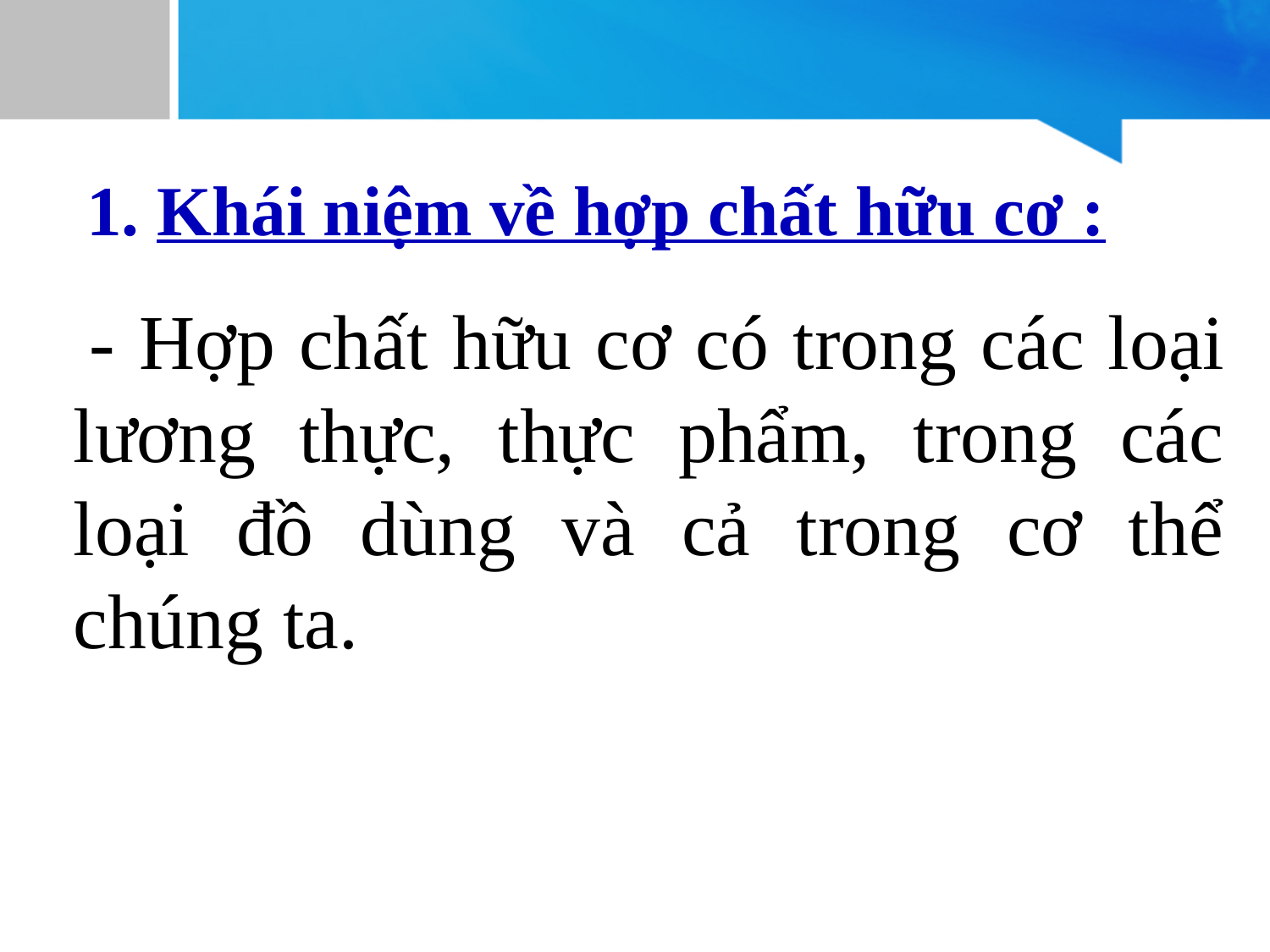

1. Khái niệm về hợp chất hữu cơ :

 - Hợp chất hữu cơ có trong các loại lương thực, thực phẩm, trong các loại đồ dùng và cả trong cơ thể chúng ta.